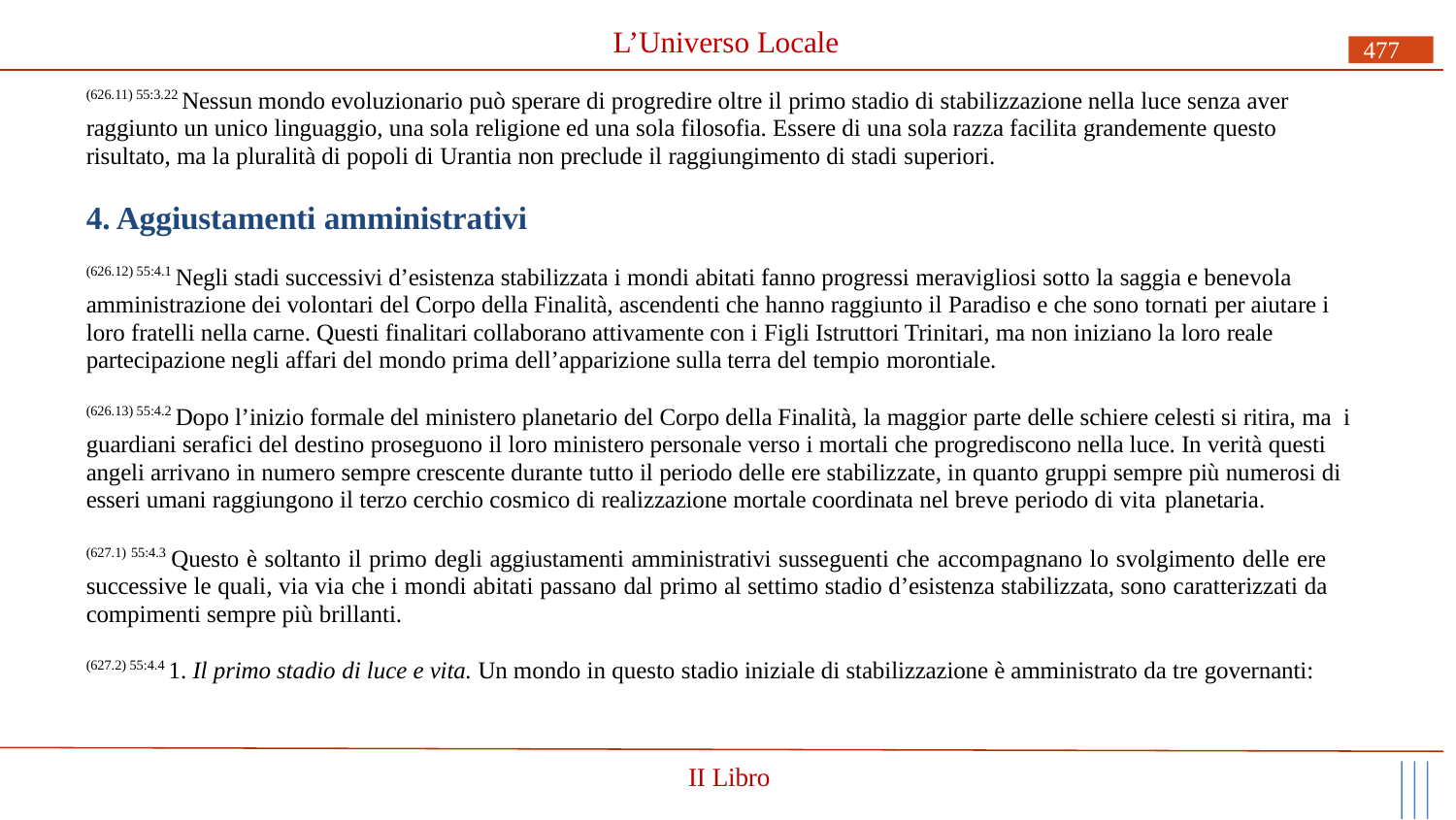

# L’Universo Locale
477

(626.11) 55:3.22 Nessun mondo evoluzionario può sperare di progredire oltre il primo stadio di stabilizzazione nella luce senza aver  raggiunto un unico linguaggio, una sola religione ed una sola filosofia. Essere di una sola razza facilita grandemente questo  risultato, ma la pluralità di popoli di Urantia non preclude il raggiungimento di stadi superiori.

4. Aggiustamenti amministrativi
(626.12) 55:4.1 Negli stadi successivi d’esistenza stabilizzata i mondi abitati fanno progressi meravigliosi sotto la saggia e benevola  amministrazione dei volontari del Corpo della Finalità, ascendenti che hanno raggiunto il Paradiso e che sono tornati per aiutare i  loro fratelli nella carne. Questi finalitari collaborano attivamente con i Figli Istruttori Trinitari, ma non iniziano la loro reale  partecipazione negli affari del mondo prima dell’apparizione sulla terra del tempio morontiale.

(626.13) 55:4.2 Dopo l’inizio formale del ministero planetario del Corpo della Finalità, la maggior parte delle schiere celesti si ritira, ma  i guardiani serafici del destino proseguono il loro ministero personale verso i mortali che progrediscono nella luce. In verità questi  angeli arrivano in numero sempre crescente durante tutto il periodo delle ere stabilizzate, in quanto gruppi sempre più numerosi di  esseri umani raggiungono il terzo cerchio cosmico di realizzazione mortale coordinata nel breve periodo di vita planetaria.

(627.1) 55:4.3 Questo è soltanto il primo degli aggiustamenti amministrativi susseguenti che accompagnano lo svolgimento delle ere  successive le quali, via via che i mondi abitati passano dal primo al settimo stadio d’esistenza stabilizzata, sono caratterizzati da  compimenti sempre più brillanti.

(627.2) 55:4.4 1. Il primo stadio di luce e vita. Un mondo in questo stadio iniziale di stabilizzazione è amministrato da tre governanti:

II Libro